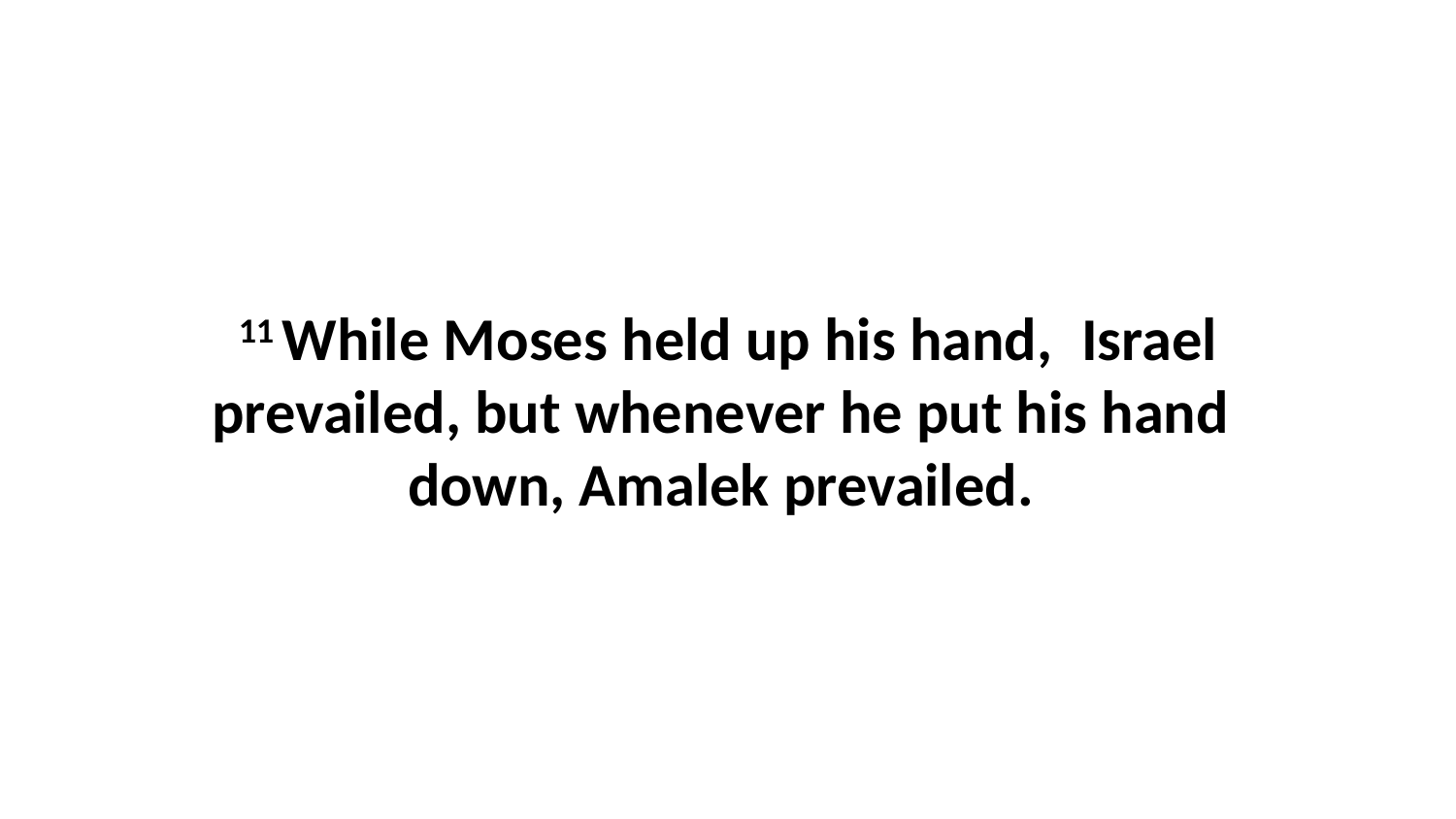

11 While Moses held up his hand,  Israel prevailed, but whenever he put his hand  down, Amalek prevailed.